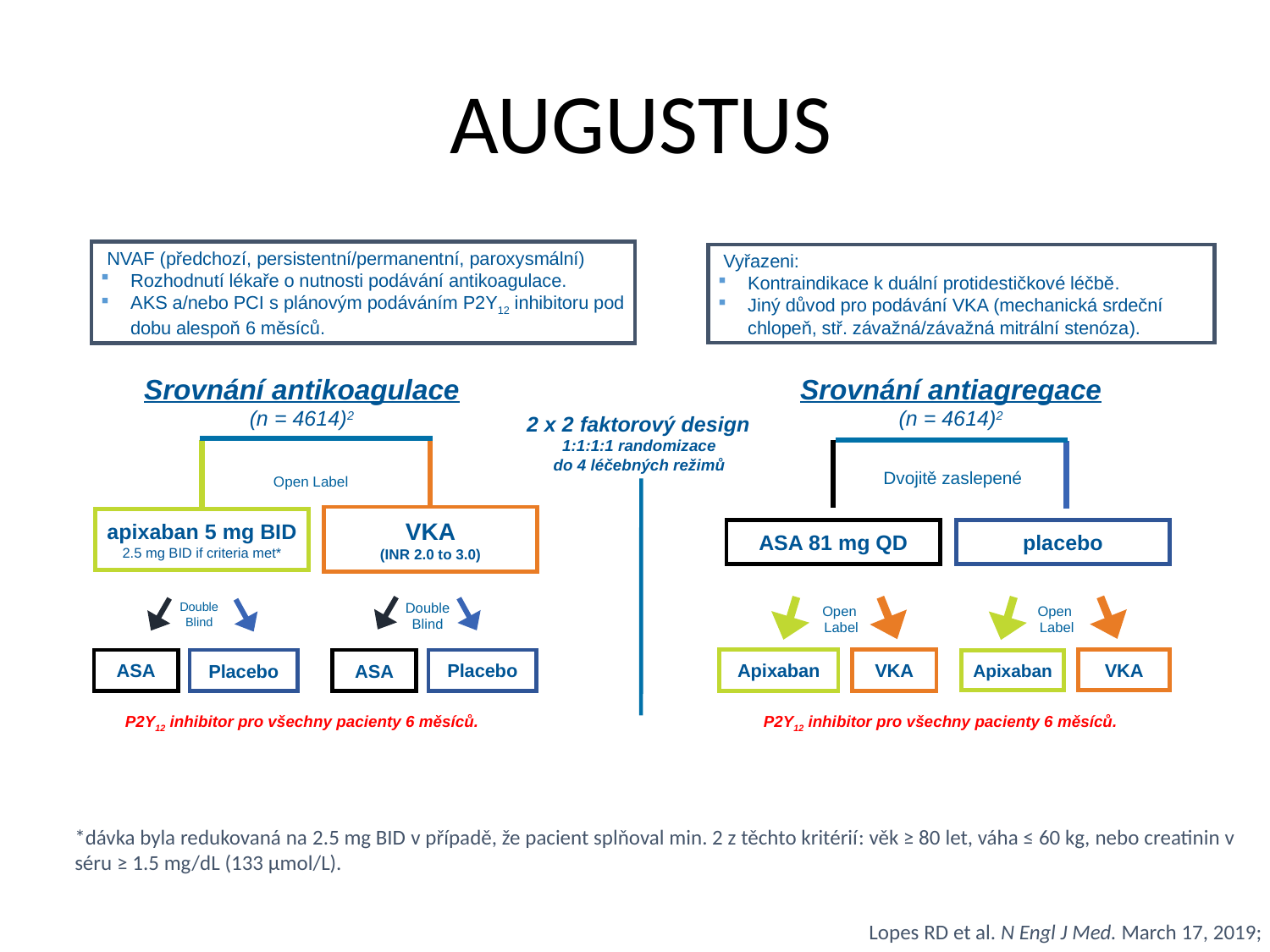

# AUGUSTUS
NVAF (předchozí, persistentní/permanentní, paroxysmální)
Rozhodnutí lékaře o nutnosti podávání antikoagulace.
AKS a/nebo PCI s plánovým podáváním P2Y12 inhibitoru pod dobu alespoň 6 měsíců.
Vyřazeni:
Kontraindikace k duální protidestičkové léčbě.
Jiný důvod pro podávání VKA (mechanická srdeční chlopeň, stř. závažná/závažná mitrální stenóza).
Srovnání antikoagulace
(n = 4614)2
Srovnání antiagregace
(n = 4614)2
2 x 2 faktorový design
1:1:1:1 randomizace
do 4 léčebných režimů
Dvojitě zaslepené
Open Label
VKA
(INR 2.0 to 3.0)
apixaban 5 mg BID
2.5 mg BID if criteria met*
ASA 81 mg QD
placebo
Double
Blind
Double
Blind
Open
Label
Open
Label
VKA
Apixaban
VKA
ASA
Placebo
Placebo
ASA
Apixaban
P2Y12 inhibitor pro všechny pacienty 6 měsíců.
P2Y12 inhibitor pro všechny pacienty 6 měsíců.

*dávka byla redukovaná na 2.5 mg BID v případě, že pacient splňoval min. 2 z těchto kritérií: věk ≥ 80 let, váha ≤ 60 kg, nebo creatinin v séru ≥ 1.5 mg/dL (133 µmol/L).
Lopes RD et al. N Engl J Med. March 17, 2019;